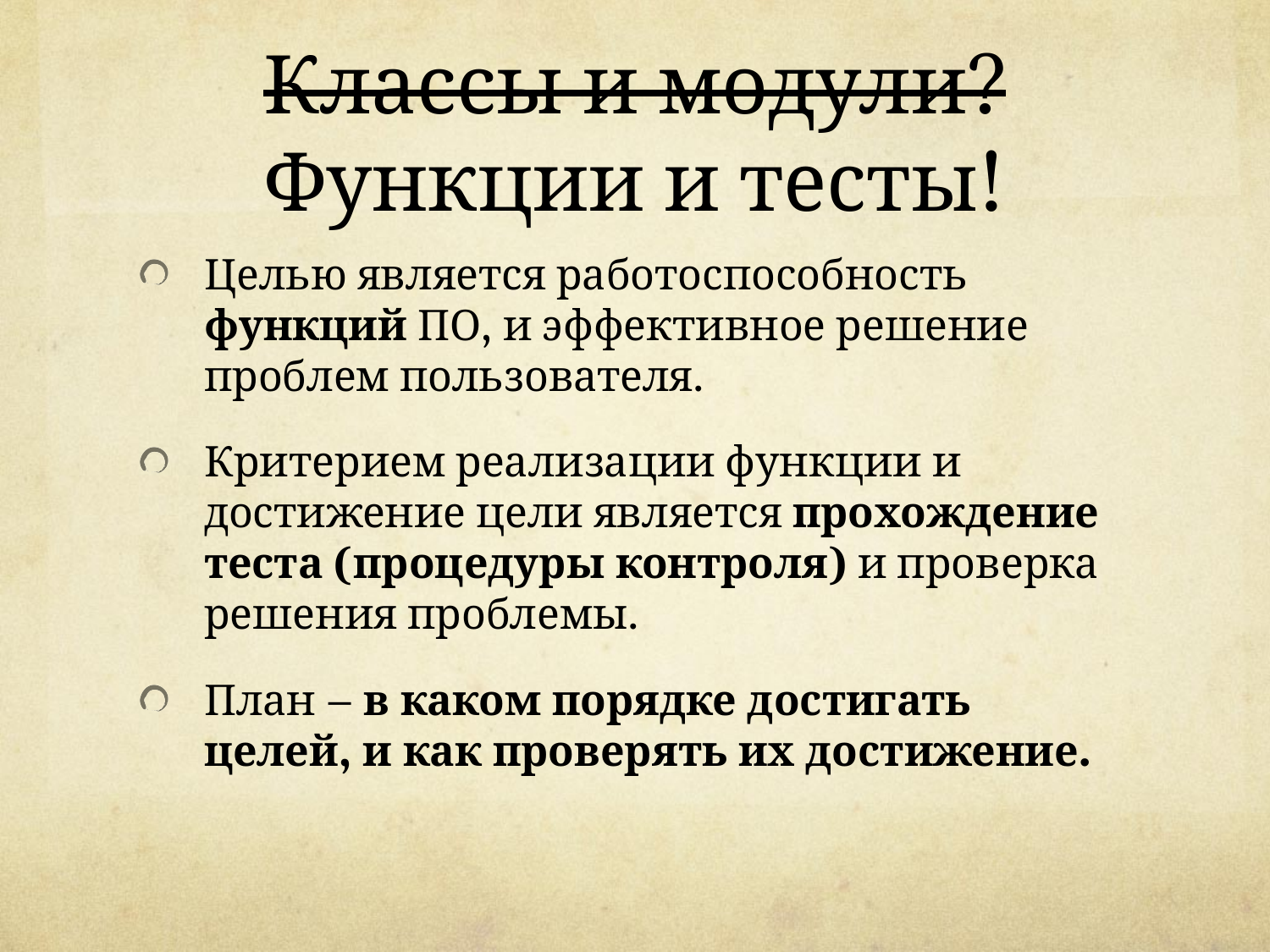

# Классы и модули? Функции и тесты!
Целью является работоспособность функций ПО, и эффективное решение проблем пользователя.
Критерием реализации функции и достижение цели является прохождение теста (процедуры контроля) и проверка решения проблемы.
План – в каком порядке достигать целей, и как проверять их достижение.